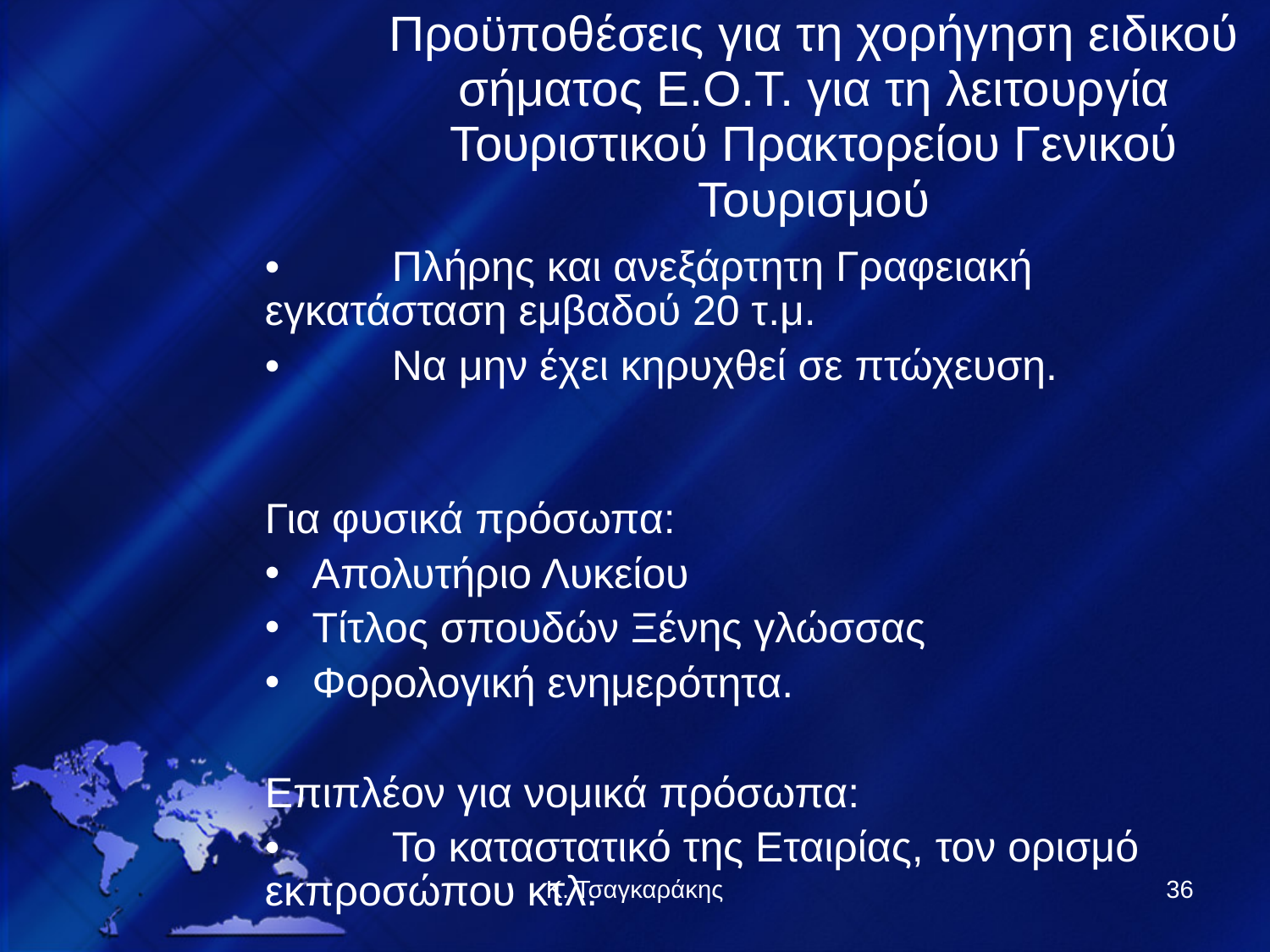

Προϋποθέσεις για τη χορήγηση ειδικού σήματος Ε.Ο.Τ. για τη λειτουργία Τουριστικού Πρακτορείου Γενικού Τουρισμού
•	Πλήρης και ανεξάρτητη Γραφειακή εγκατάσταση εμβαδού 20 τ.μ.
•	Να μην έχει κηρυχθεί σε πτώχευση.

Για φυσικά πρόσωπα:
Απολυτήριο Λυκείου
Τίτλος σπουδών Ξένης γλώσσας
Φορολογική ενημερότητα.

Επιπλέον για νομικά πρόσωπα:
•	Το καταστατικό της Εταιρίας, τον ορισμό εκπροσώπου κτλ.
Κ. Τσαγκαράκης
36